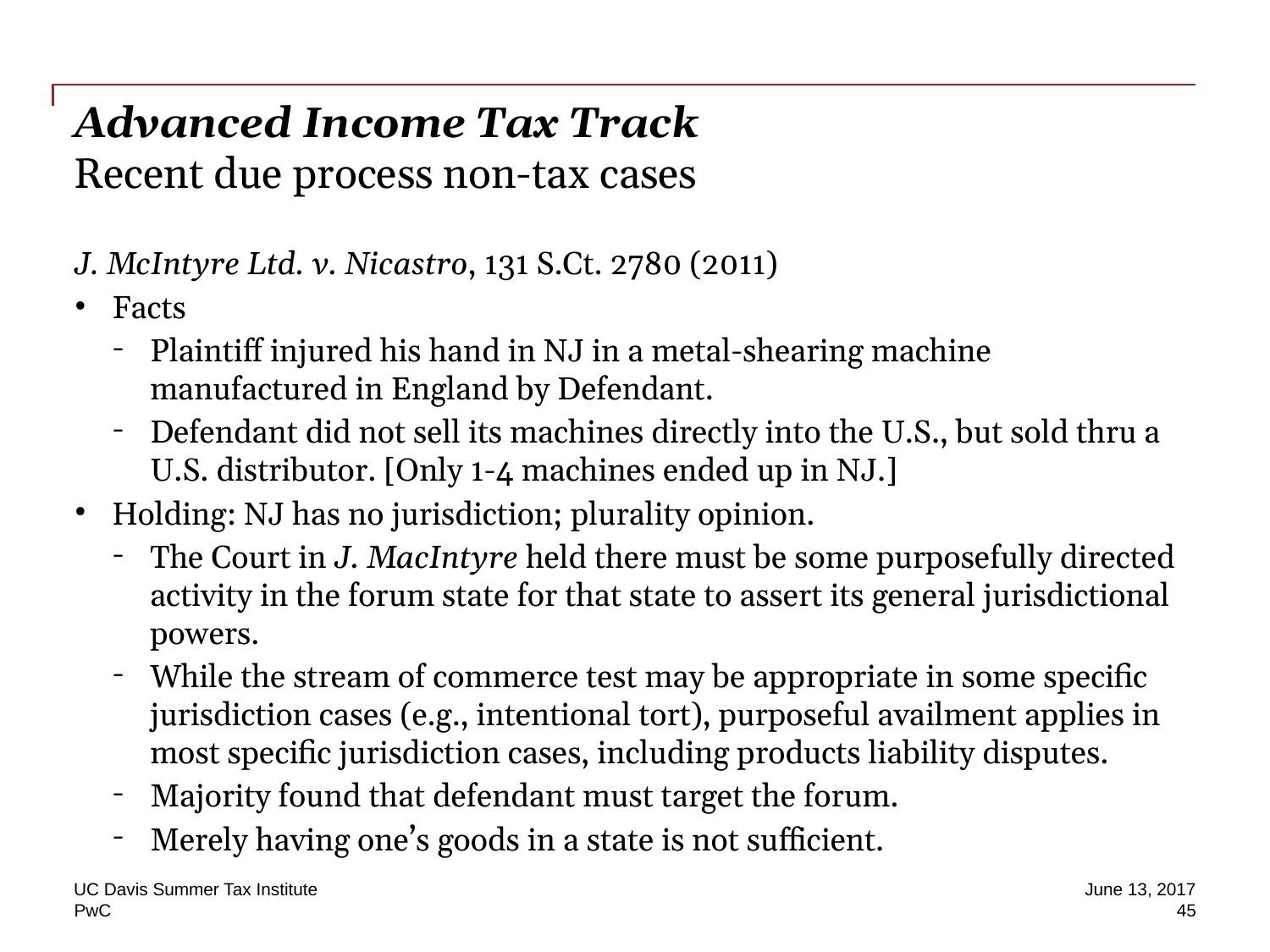

# Advanced Income Tax Track Recent due process non-tax cases
J. McIntyre Ltd. v. Nicastro, 131 S.Ct. 2780 (2011)
Facts
Plaintiff injured his hand in NJ in a metal-shearing machine manufactured in England by Defendant.
Defendant did not sell its machines directly into the U.S., but sold thru a U.S. distributor. [Only 1-4 machines ended up in NJ.]
Holding: NJ has no jurisdiction; plurality opinion.
The Court in J. MacIntyre held there must be some purposefully directed activity in the forum state for that state to assert its general jurisdictional powers.
While the stream of commerce test may be appropriate in some specific jurisdiction cases (e.g., intentional tort), purposeful availment applies in most specific jurisdiction cases, including products liability disputes.
Majority found that defendant must target the forum.
Merely having one’s goods in a state is not sufficient.

UC Davis Summer Tax Institute
June 13, 2017
45